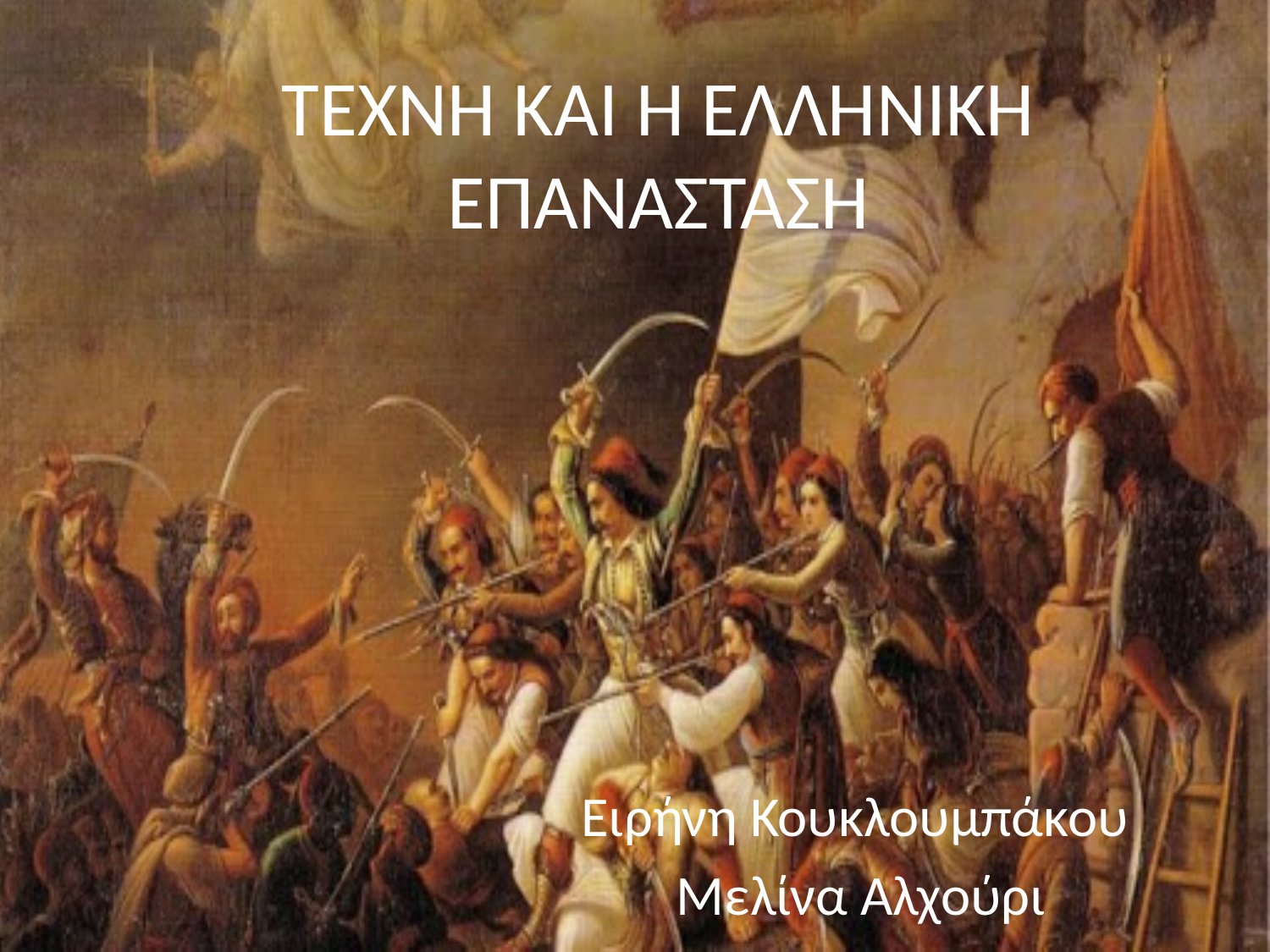

# ΤΕΧΝΗ ΚΑΙ Η ΕΛΛΗΝΙΚΗ ΕΠΑΝΑΣΤΑΣΗ
Ειρήνη Κουκλουμπάκου
Μελίνα Αλχούρι